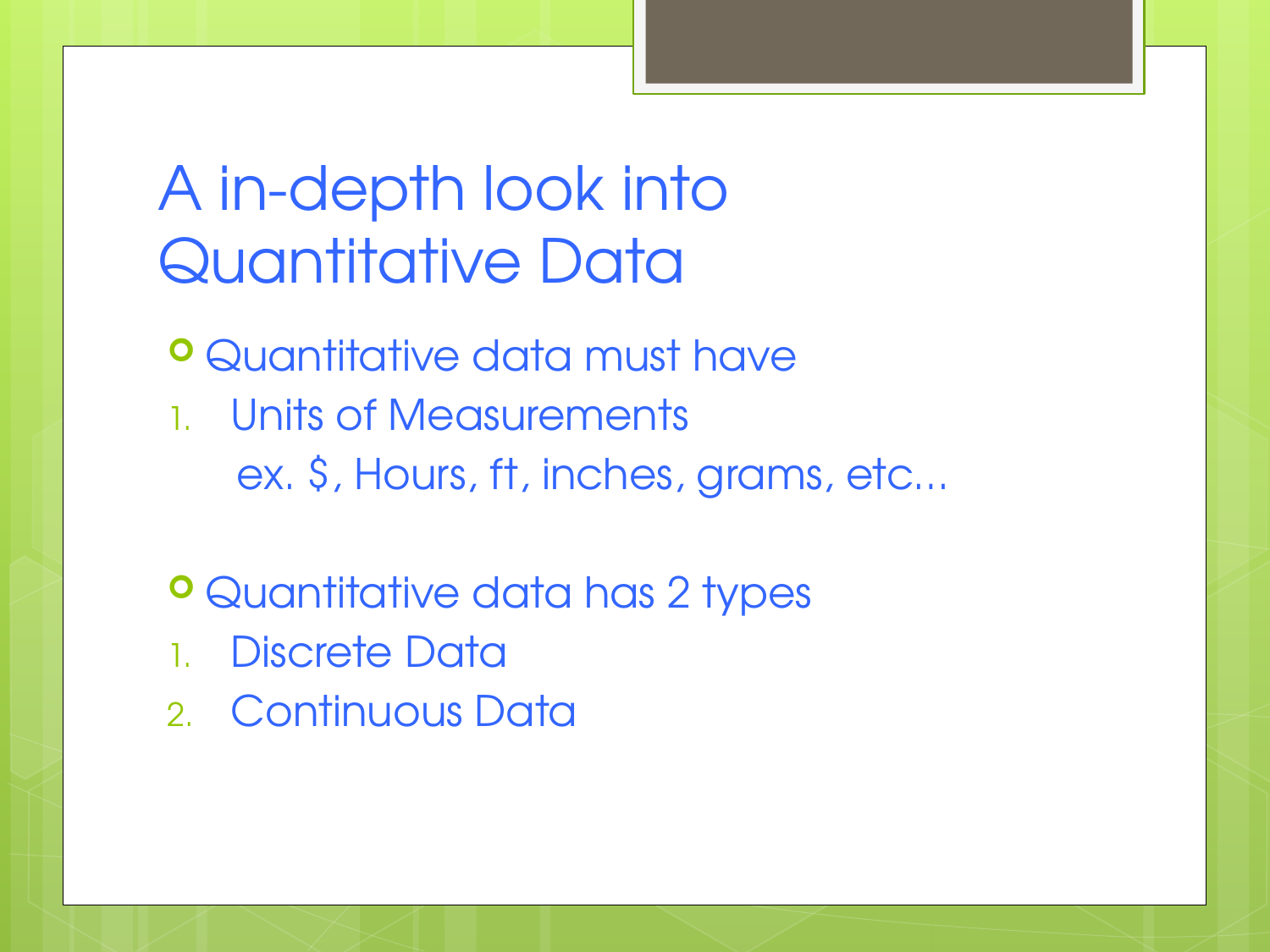

# A in-depth look into Quantitative Data
Quantitative data must have
Units of Measurements
      ex. $, Hours, ft, inches, grams, etc…

Quantitative data has 2 types
Discrete Data
Continuous Data